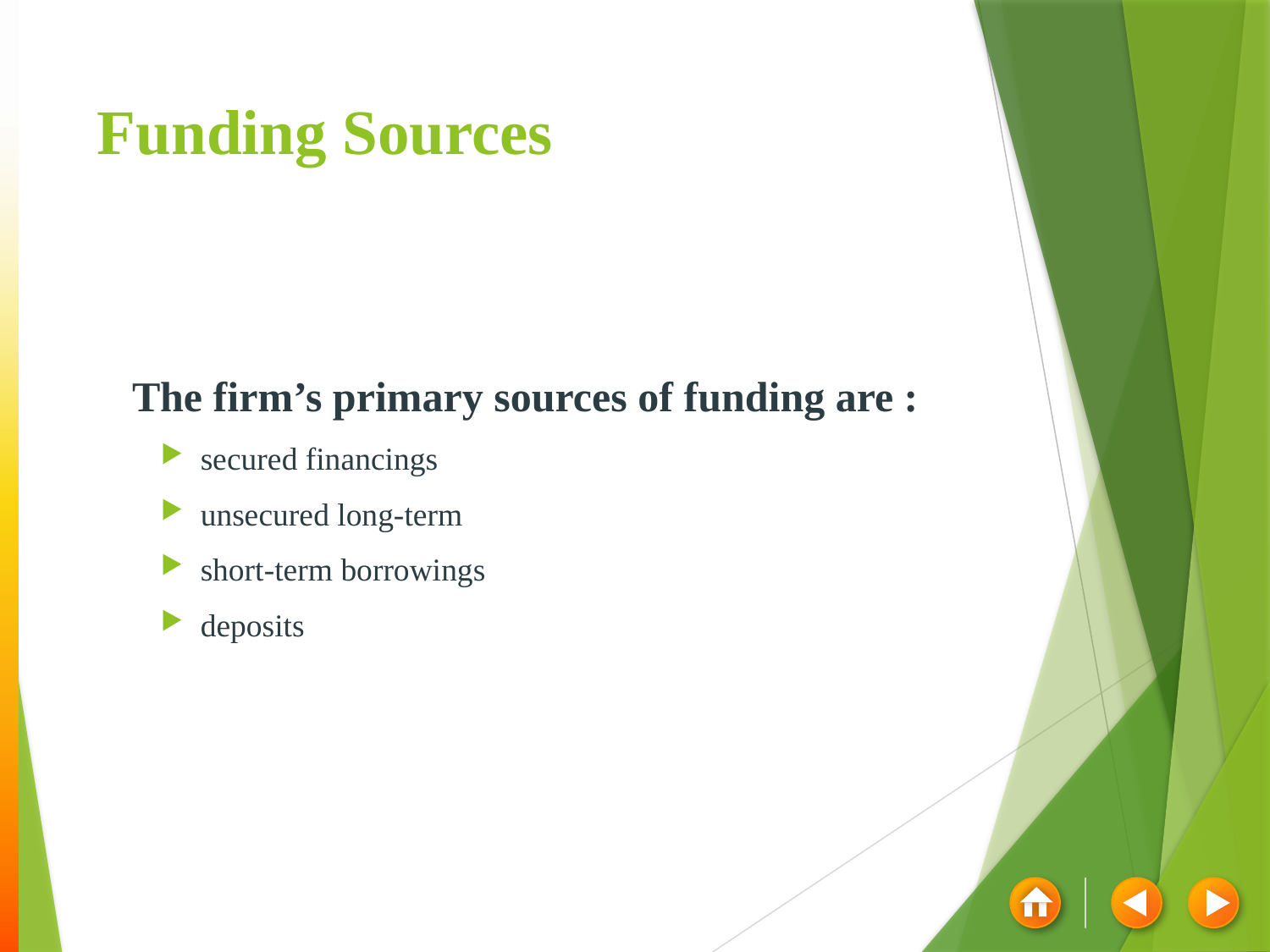

# Funding Sources

The firm’s primary sources of funding are :
secured financings
unsecured long-term
short-term borrowings
deposits